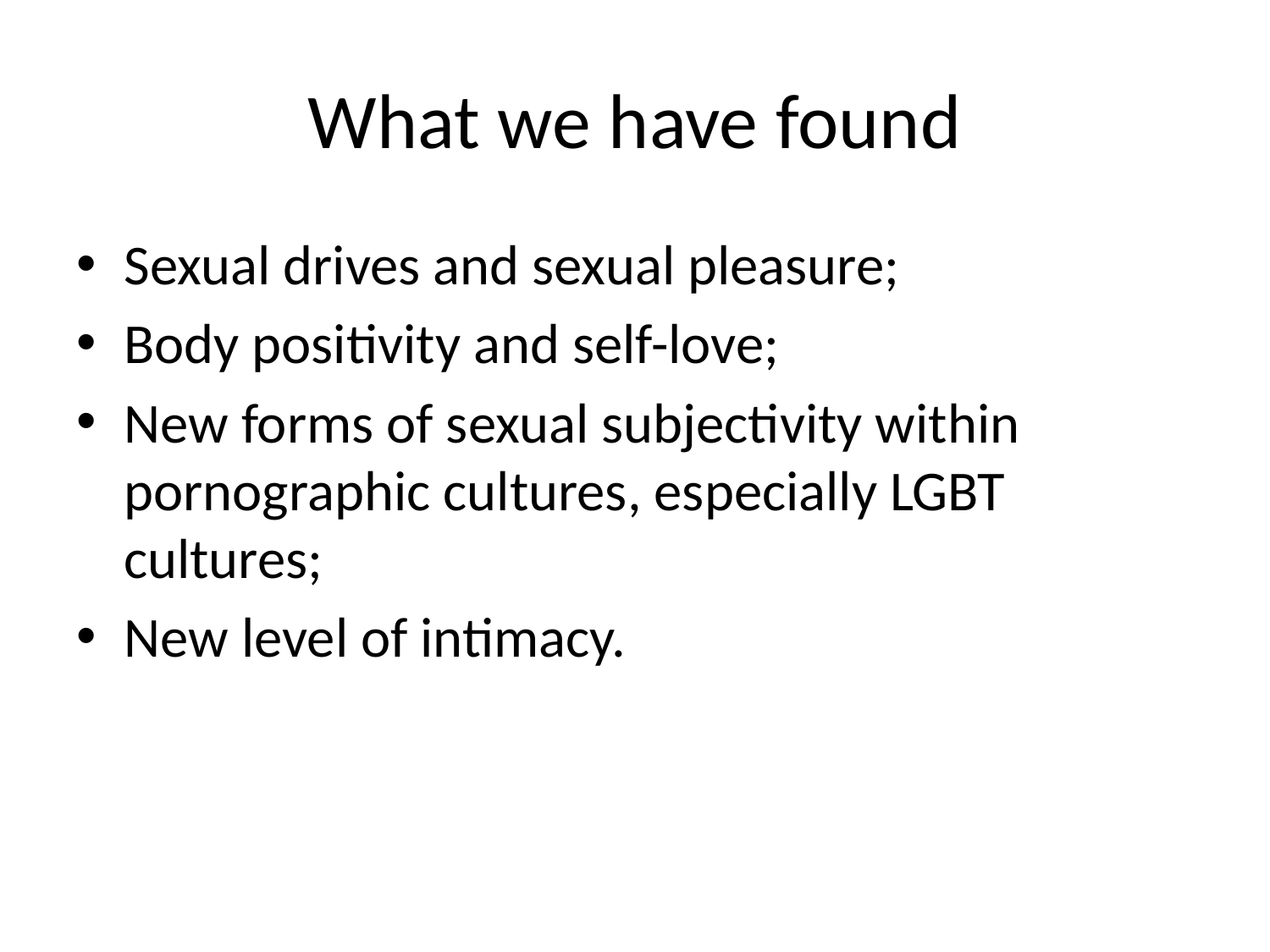

# What we have found
Sexual drives and sexual pleasure;
Body positivity and self-love;
New forms of sexual subjectivity within pornographic cultures, especially LGBT cultures;
New level of intimacy.